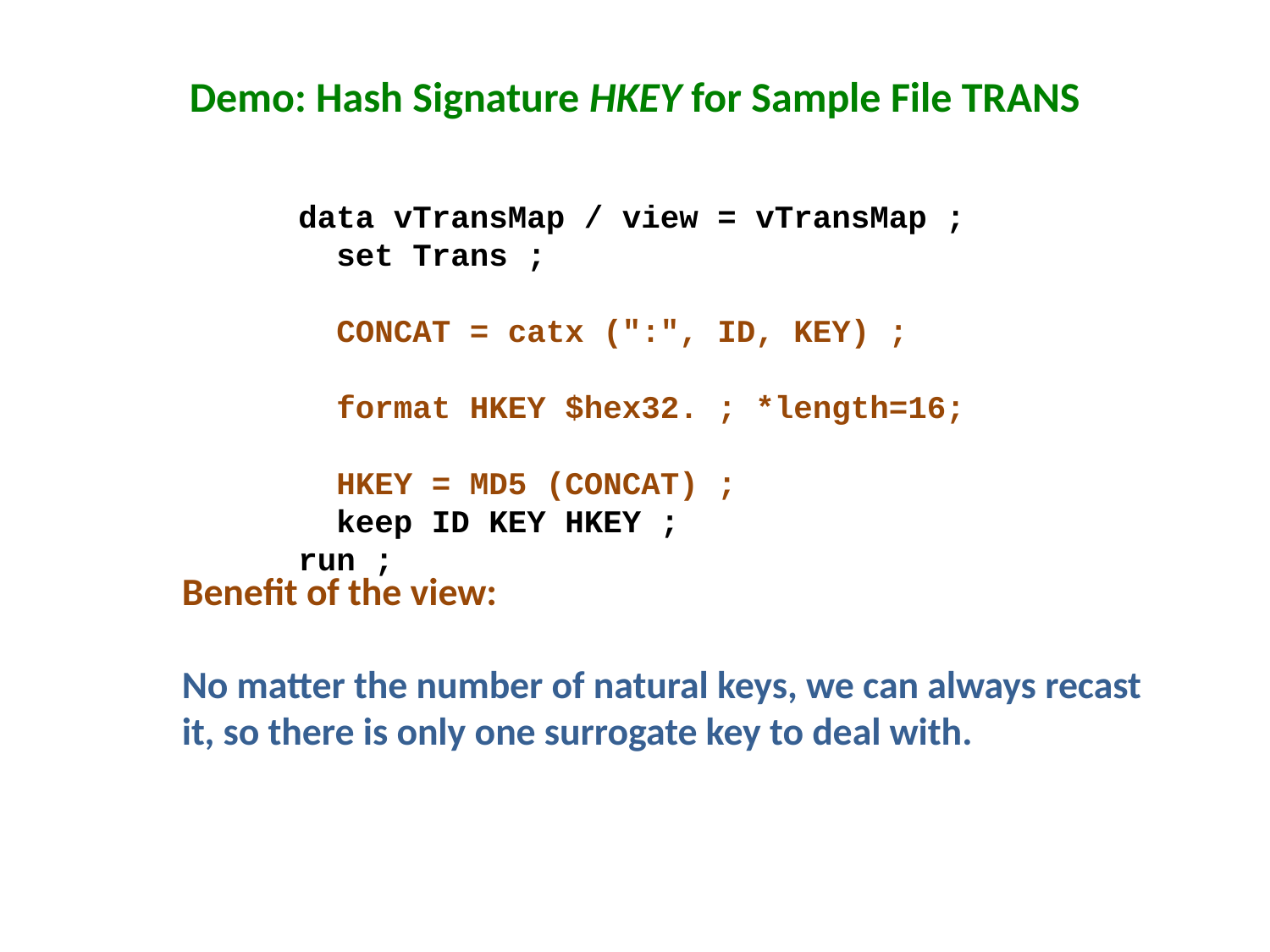

# Demo: Hash Signature HKEY for Sample File TRANS
data vTransMap / view = vTransMap ;
  set Trans ;
  CONCAT = catx (":", ID, KEY) ;
  format HKEY $hex32. ; *length=16;
  HKEY = MD5 (CONCAT) ;
  keep ID KEY HKEY ;
run ;
Benefit of the view:

No matter the number of natural keys, we can always recast it, so there is only one surrogate key to deal with.